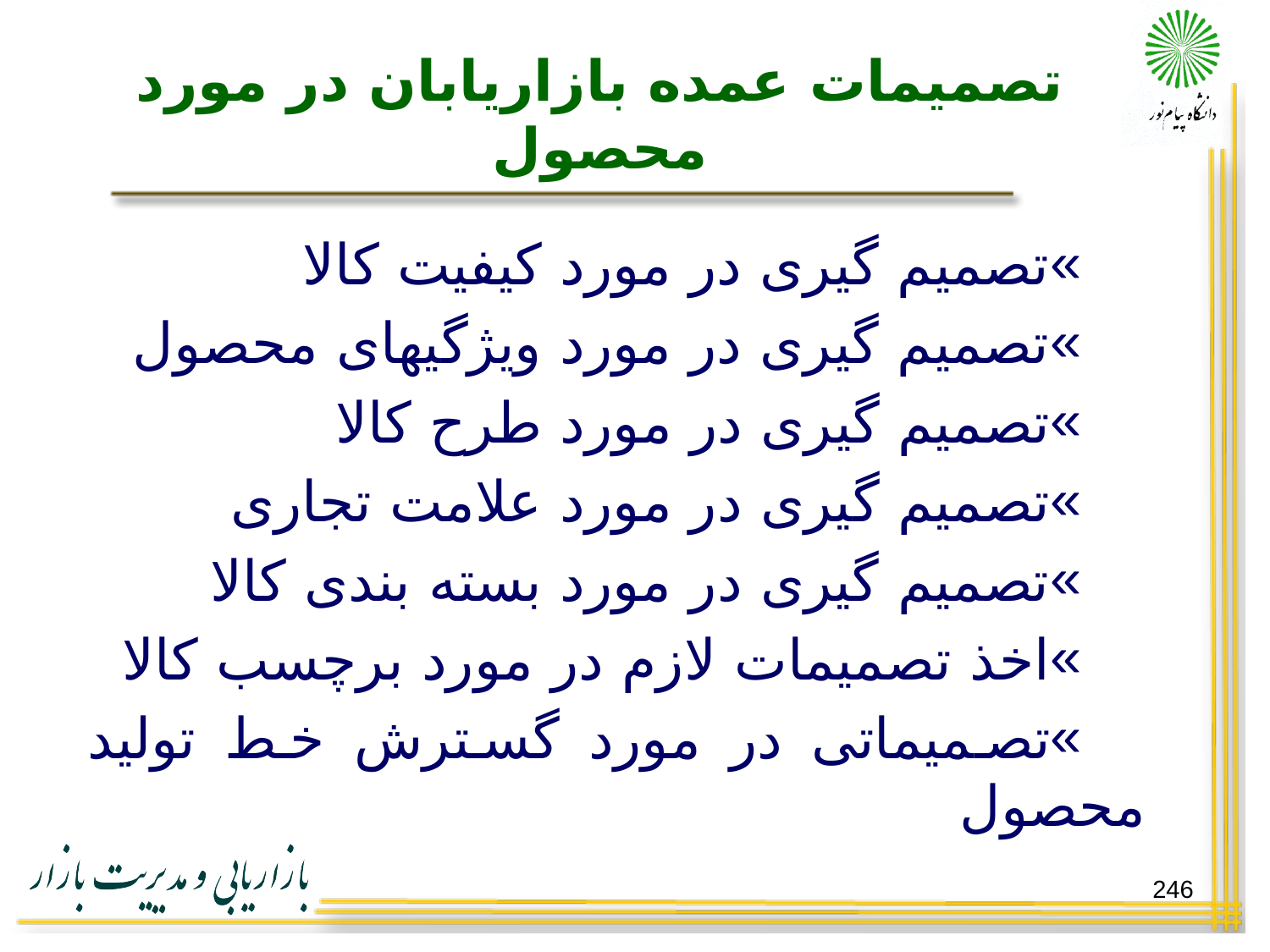

# تصمیمات عمده بازاریابان در مورد محصول
تصمیم گیری در مورد کیفیت کالا
تصمیم گیری در مورد ویژگیهای محصول
تصمیم گیری در مورد طرح کالا
تصمیم گیری در مورد علامت تجاری
تصمیم گیری در مورد بسته بندی کالا
اخذ تصمیمات لازم در مورد برچسب کالا
تصمیماتی در مورد گسترش خط تولید محصول
246